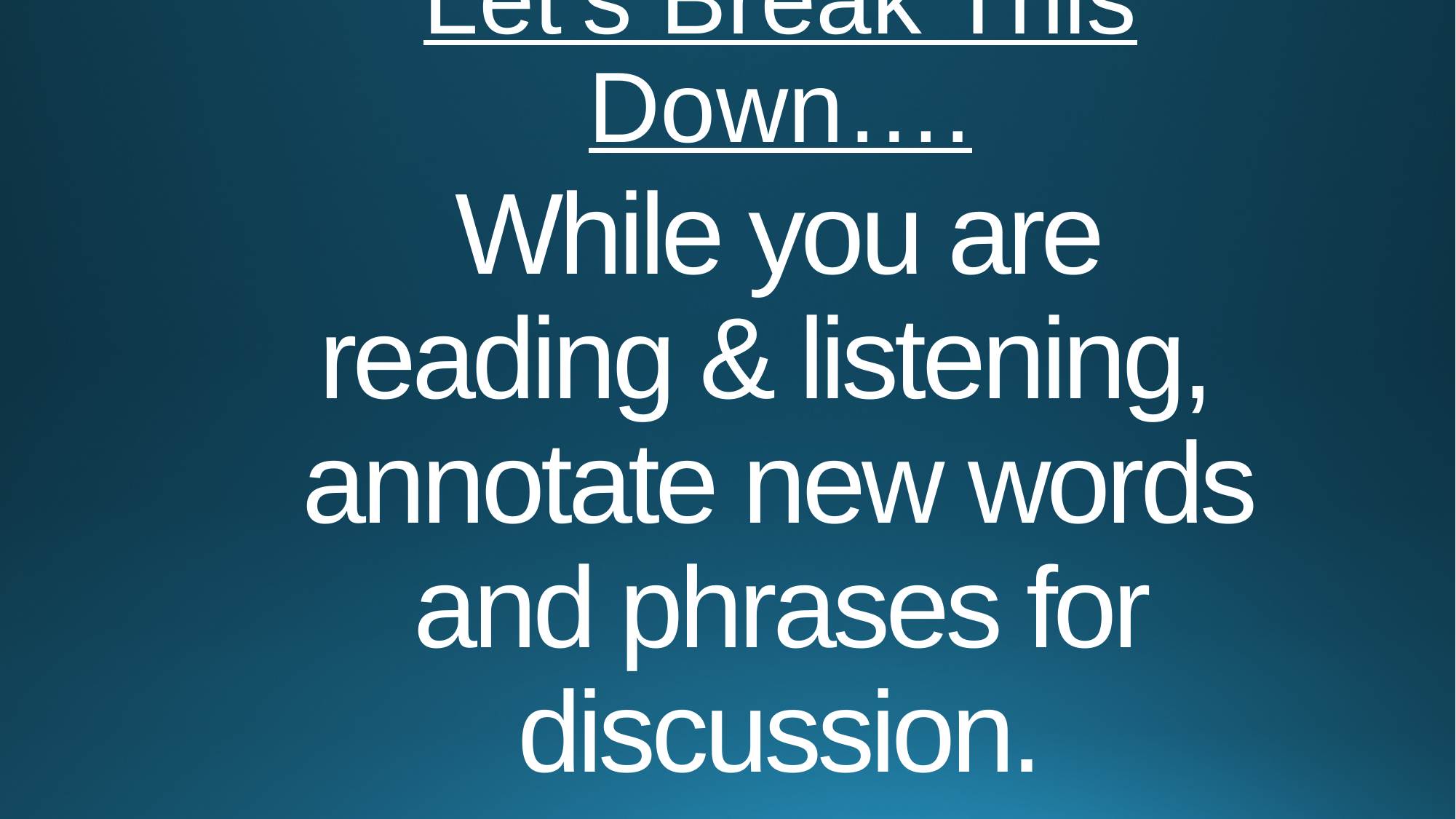

Let’s Break This Down….
# While you are reading & listening, annotate new words and phrases for discussion.